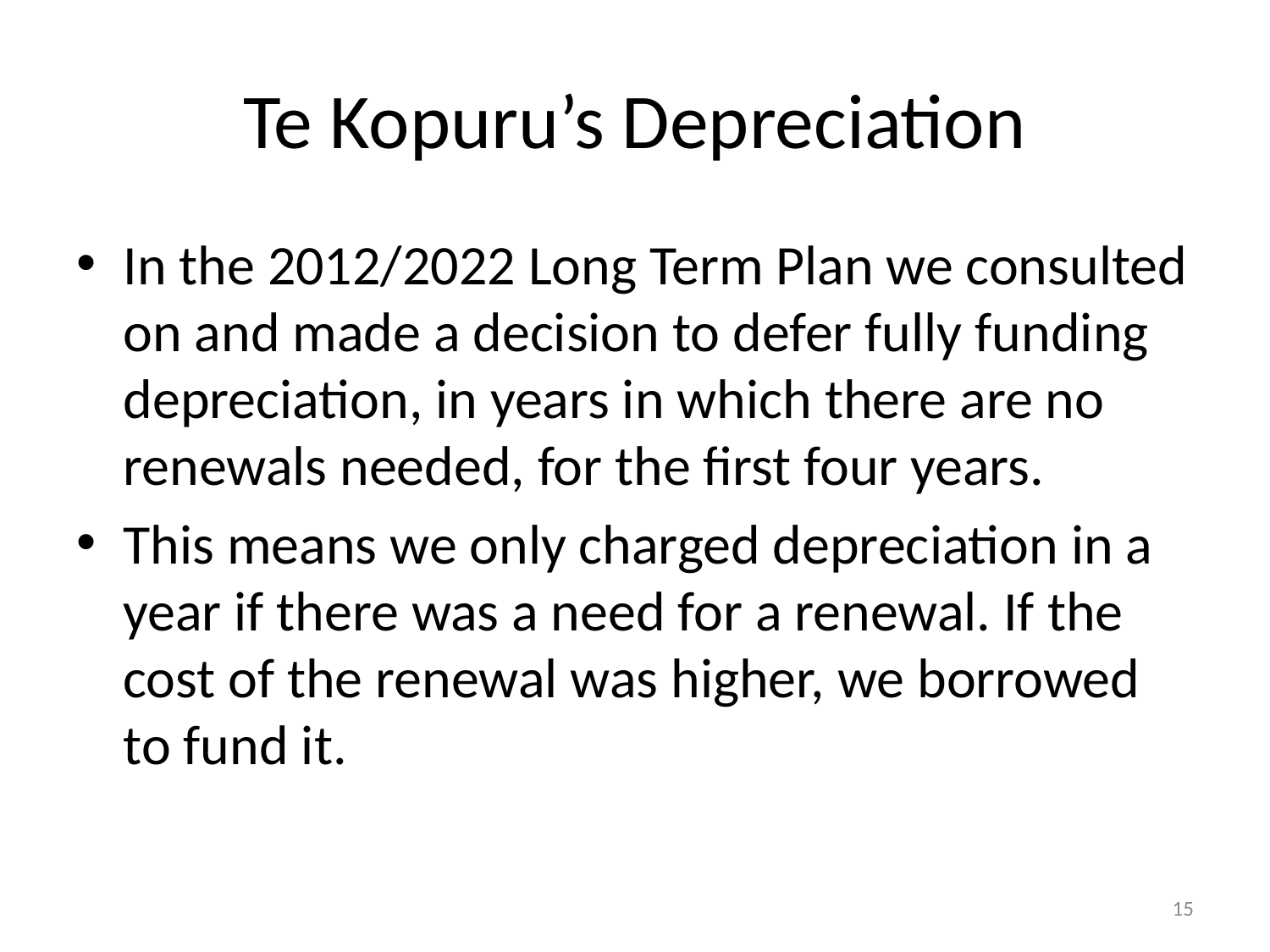

# Te Kopuru’s Depreciation
In the 2012/2022 Long Term Plan we consulted on and made a decision to defer fully funding depreciation, in years in which there are no renewals needed, for the first four years.
This means we only charged depreciation in a year if there was a need for a renewal. If the cost of the renewal was higher, we borrowed to fund it.
15